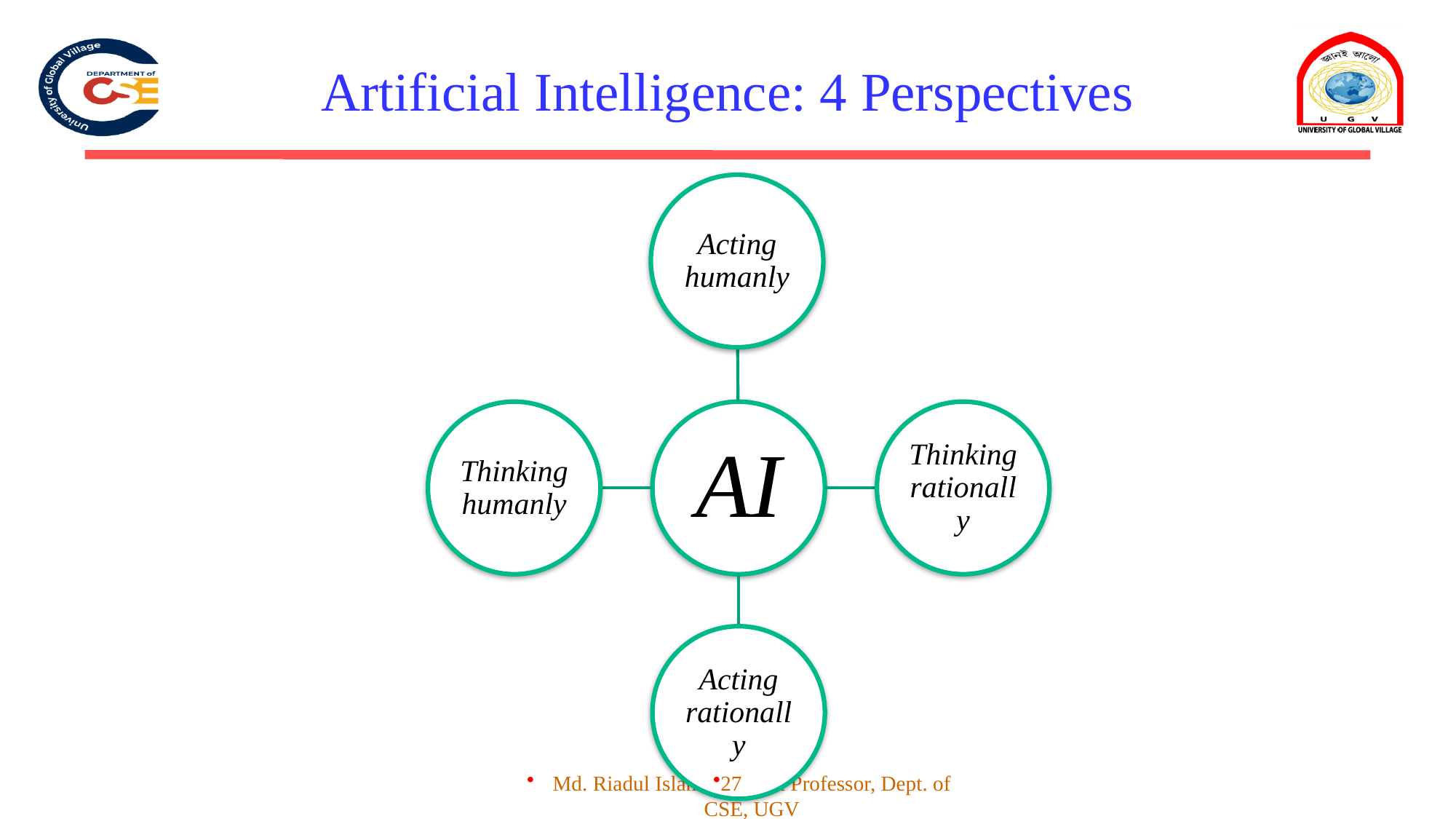

# Artificial Intelligence: 4 Perspectives
AI

Acting humanly

Thinking rationally

Acting rationally

Thinking humanly
27